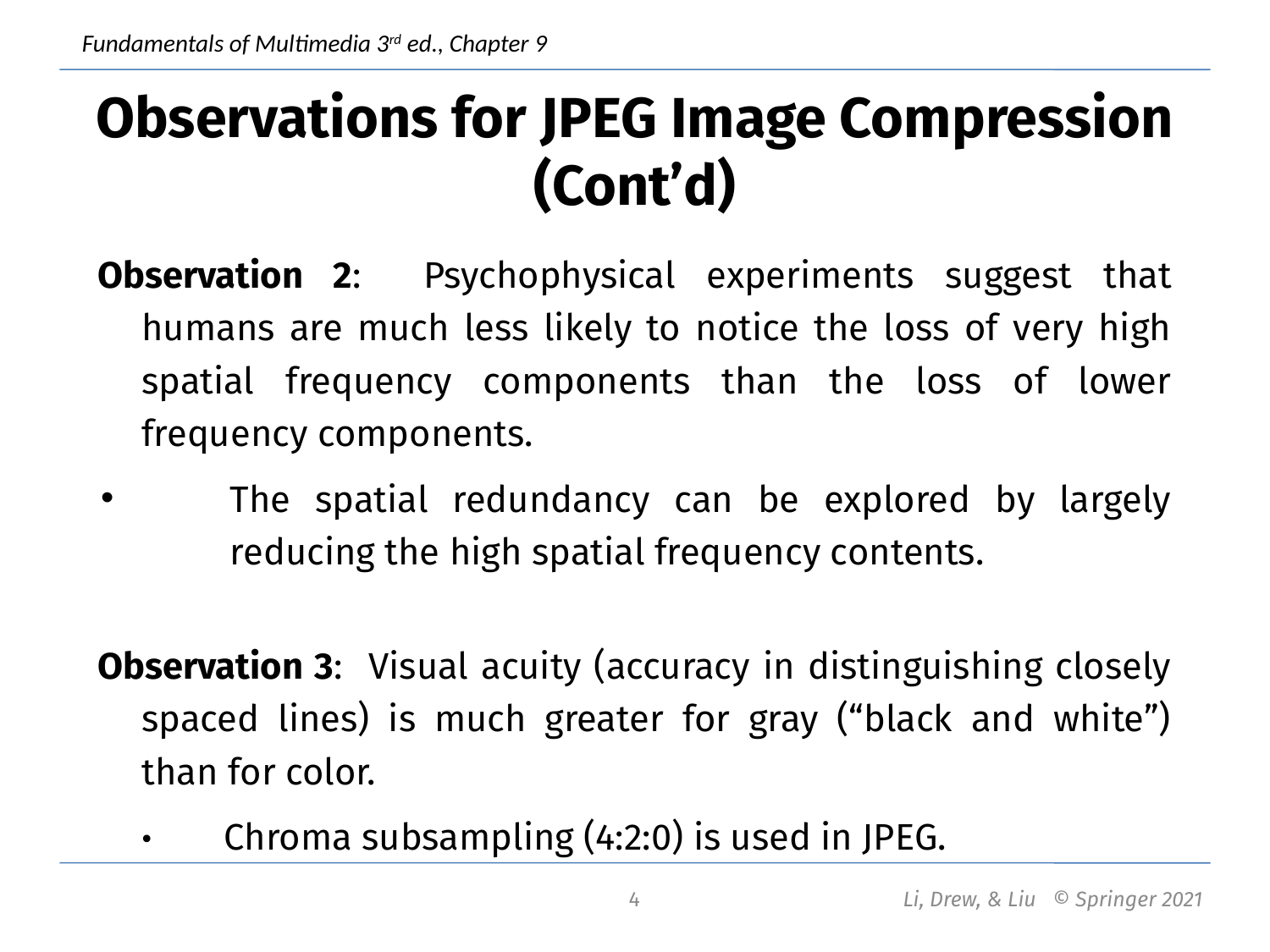

# Observations for JPEG Image Compression (Cont’d)
Observation 2:  Psychophysical experiments suggest that humans are much less likely to notice the loss of very high spatial frequency components than the loss of lower frequency components.
The spatial redundancy can be explored by largely reducing the high spatial frequency contents.

Observation 3:  Visual acuity (accuracy in distinguishing closely spaced lines) is much greater for gray (“black and white”) than for color.
	• 	 Chroma subsampling (4:2:0) is used in JPEG.
4
Li, Drew, & Liu   © Springer 2021